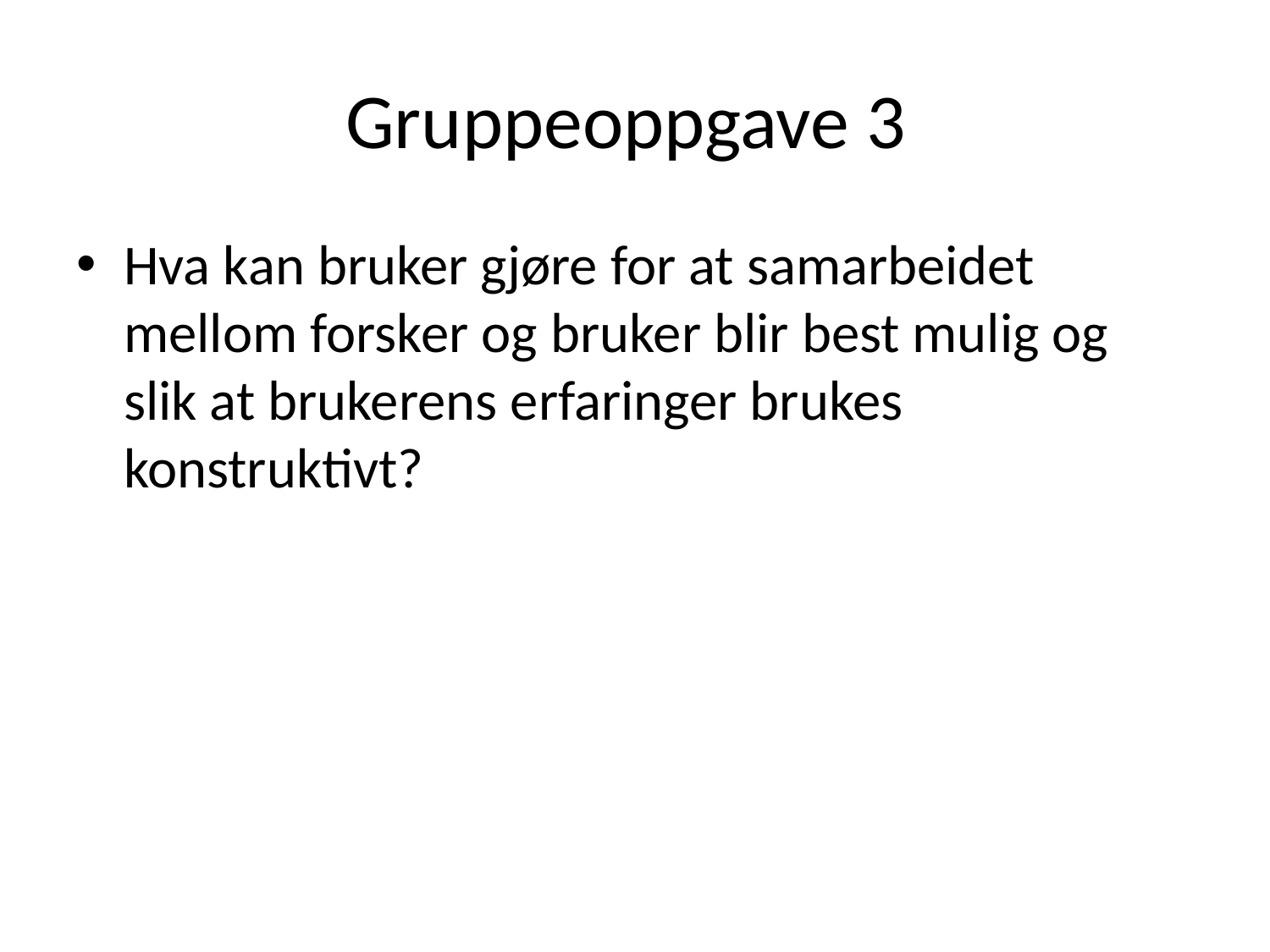

# Gruppeoppgave 3
Hva kan bruker gjøre for at samarbeidet mellom forsker og bruker blir best mulig og slik at brukerens erfaringer brukes konstruktivt?